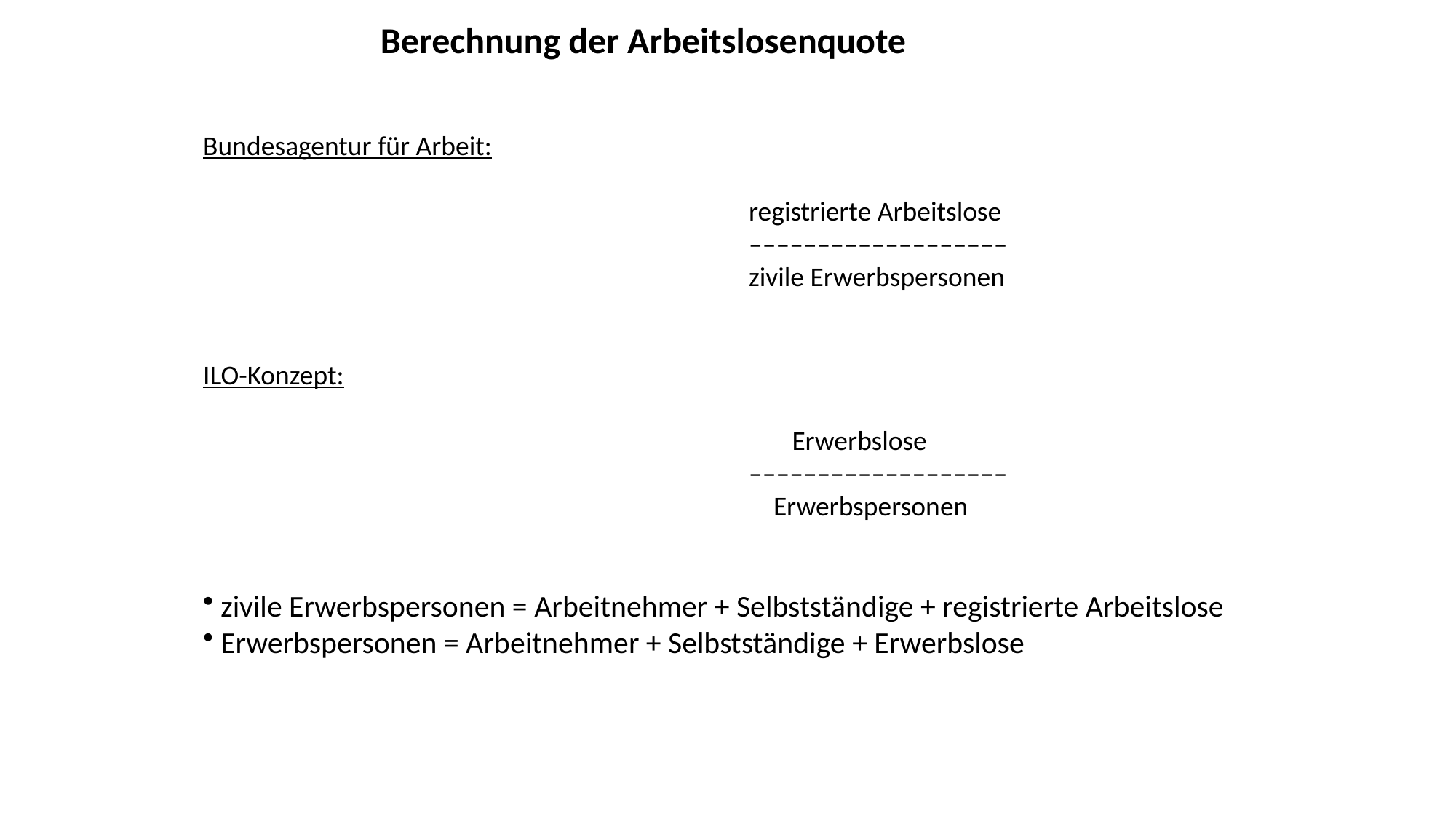

Berechnung der Arbeitslosenquote
Bundesagentur für Arbeit:

					registrierte Arbeitslose
					–––––––––––––––––––
					zivile Erwerbspersonen

ILO-Konzept:

					       Erwerbslose
					–––––––––––––––––––
					    Erwerbspersonen

 zivile Erwerbspersonen = Arbeitnehmer + Selbstständige + registrierte Arbeitslose
 Erwerbspersonen = Arbeitnehmer + Selbstständige + Erwerbslose